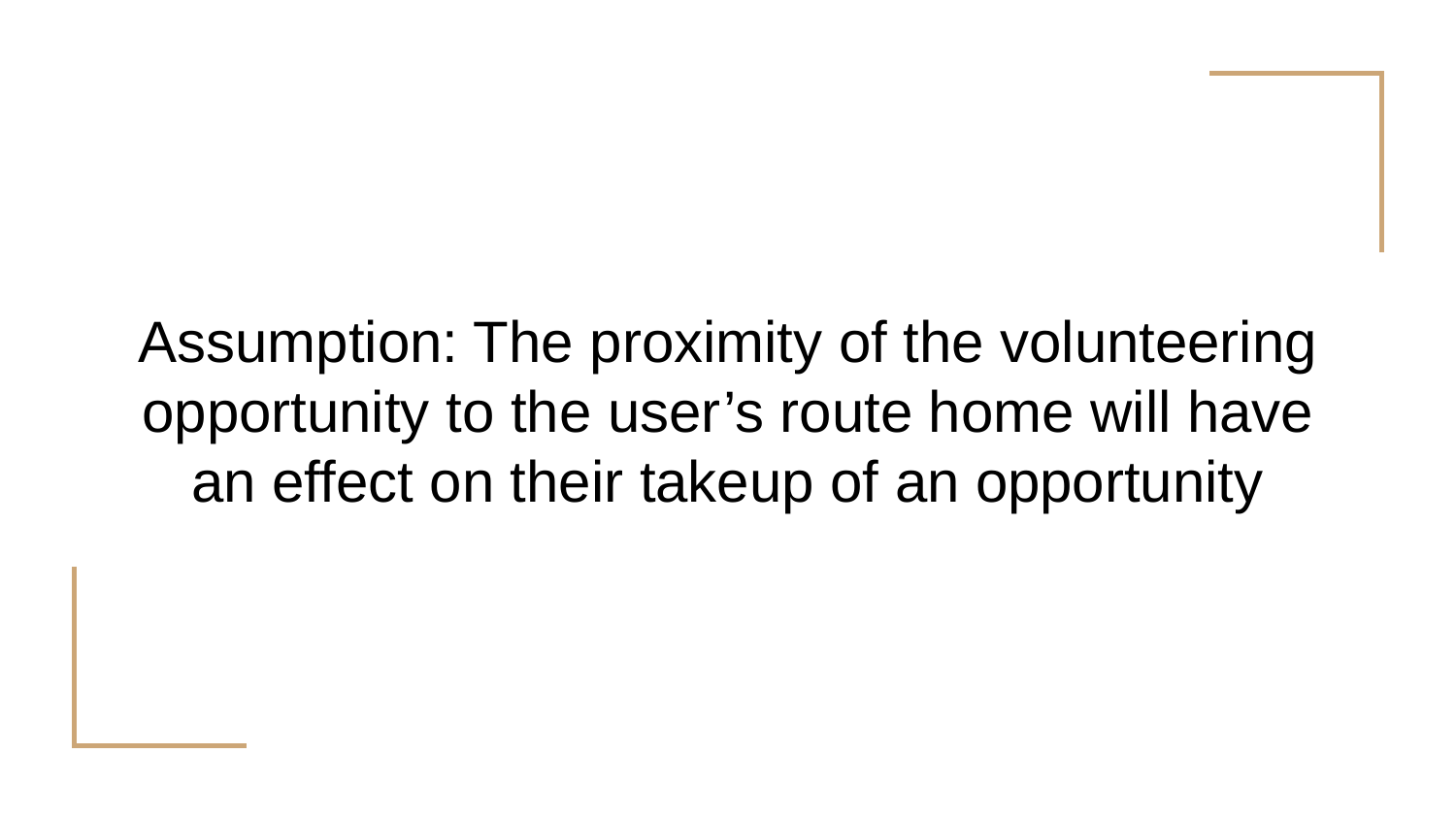

# Assumption: The proximity of the volunteering opportunity to the user’s route home will have an effect on their takeup of an opportunity